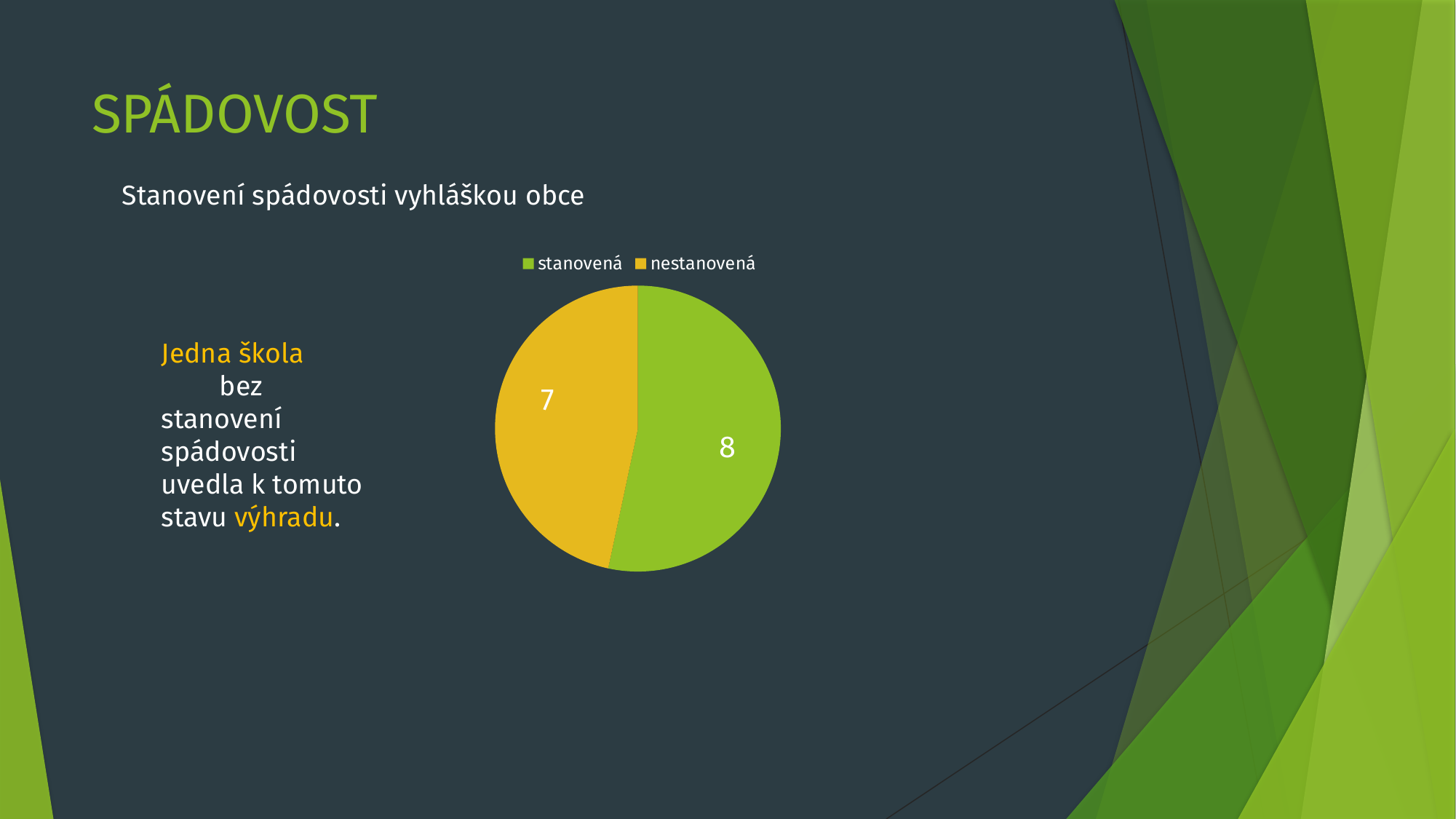

# SPÁDOVOST
Stanovení spádovosti vyhláškou obce

### Chart

| Category | Sloupec1 |
|---|---|
| stanovená | 8.0 |
| nestanovená | 7.0 |
Jedna škola                 bez stanovení spádovosti uvedla k tomuto stavu výhradu.